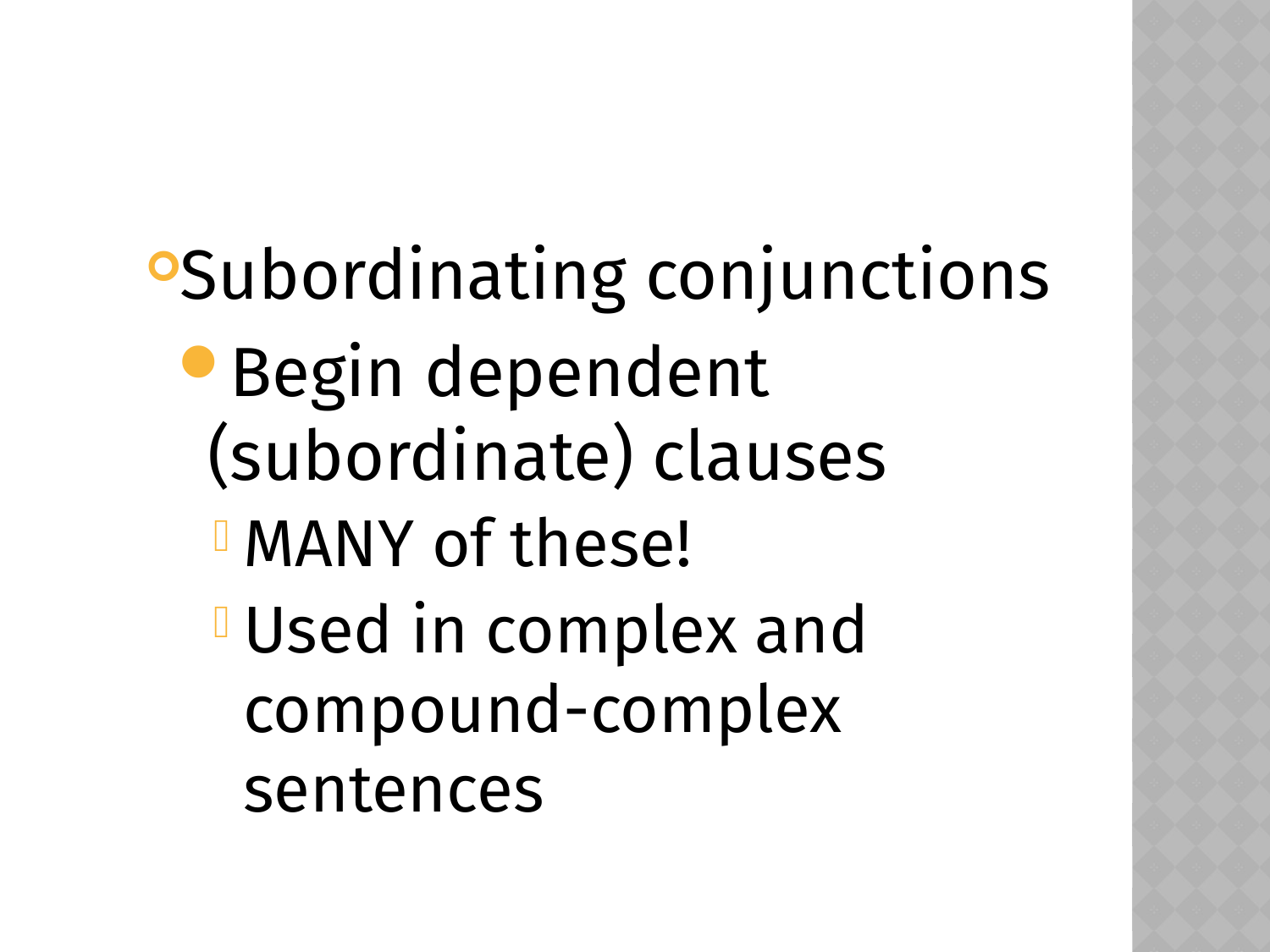

#
Subordinating conjunctions
Begin dependent (subordinate) clauses
MANY of these!
Used in complex and compound-complex sentences